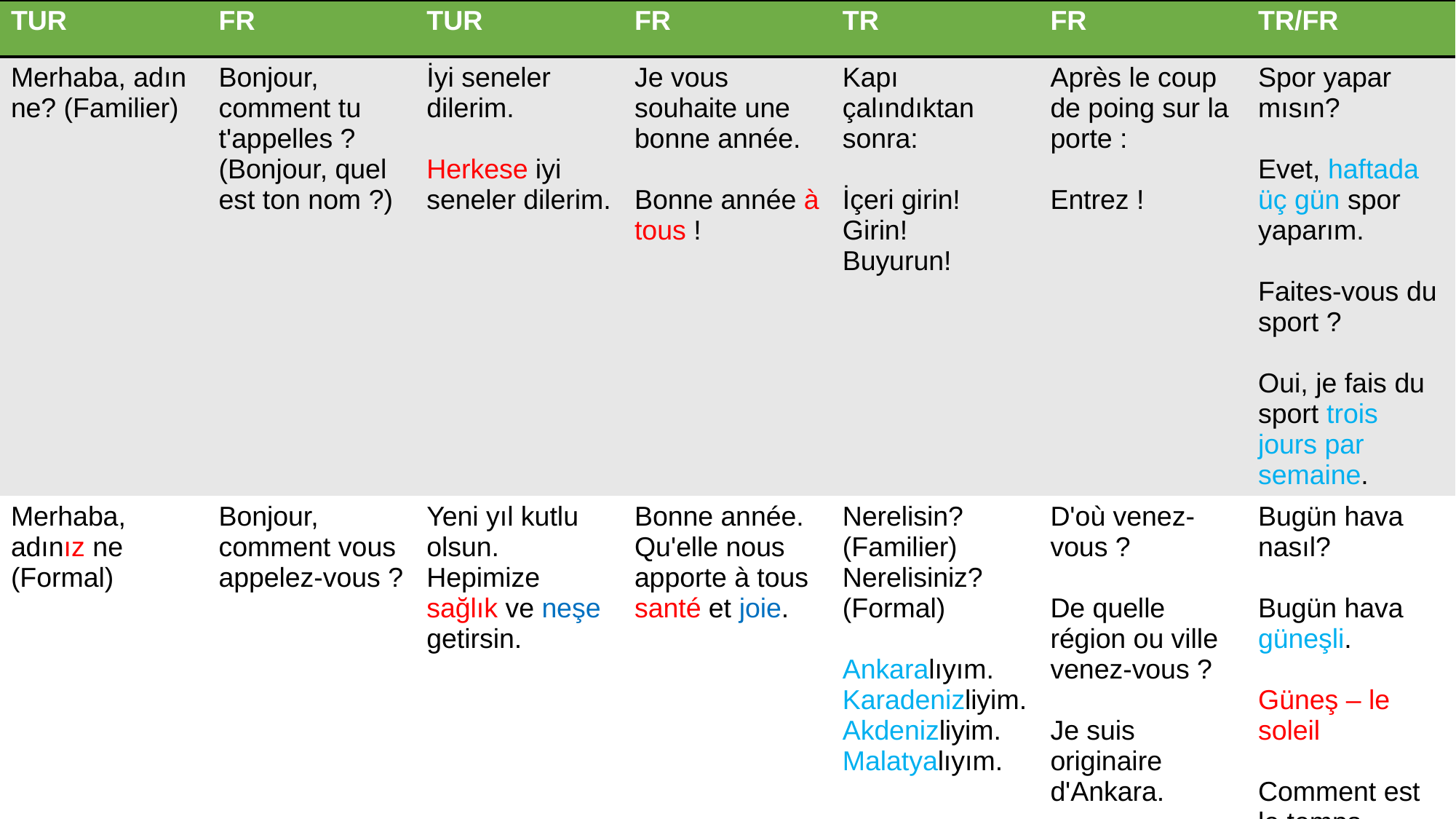

| TUR | FR | TUR | FR | TR | FR | TR/FR |
| --- | --- | --- | --- | --- | --- | --- |
| Merhaba, adın ne? (Familier) | Bonjour, comment tu t'appelles ? (Bonjour, quel est ton nom ?) | İyi seneler dilerim. Herkese iyi seneler dilerim. | Je vous souhaite une bonne année. Bonne année à tous ! | Kapı çalındıktan sonra: İçeri girin! Girin! Buyurun! | Après le coup de poing sur la porte : Entrez ! | Spor yapar mısın? Evet, haftada üç gün spor yaparım. Faites-vous du sport ? Oui, je fais du sport trois jours par semaine. |
| Merhaba, adınız ne (Formal) | Bonjour, comment vous appelez-vous ? | Yeni yıl kutlu olsun. Hepimize sağlık ve neşe getirsin. | Bonne année. Qu'elle nous apporte à tous santé et joie. | Nerelisin? (Familier) Nerelisiniz? (Formal) Ankaralıyım. Karadenizliyim. Akdenizliyim. Malatyalıyım. | D'où venez-vous ? De quelle région ou ville venez-vous ? Je suis originaire d'Ankara. | Bugün hava nasıl? Bugün hava güneşli. Güneş – le soleil Comment est le temps aujourd'hui ? Il fait beau aujourd'hui. |
| Ben-im a-dım Ay-şan. Sen-in a-dın ne? (Fam) | Je m'appelle Ayşan. Quel est ton nom ? | İyi Noeller dilerim. Hayırlı Noeller! | Je vous souhaite un bon Noël. Joyeux Noël ! Joyeuses fêtes ! | Kaç yaşındasın? Kaç yaşındasınız? 25 (yirmi beş) yaşındayım. | Quel âge as-tu ? Quel âge avez-vous ? J'ai 25 ans. | Yardım edebilir miyim? Evet, çok teşekkür ederim. Puis-je vous aider ? Oui, merci beaucoup. |
| Benim adım Ayşan. Siz-in a-dı-nız ne? (For) | Je m'appelle Ayşan. Quel est votre nom ? | Değerli meslektaşlarım, hepinizin yeni yılını kutlarım. | Chers et chères collègues, je vous félicite tous pour la nouvelle année. | Ne iş yapıyorsun? Ne iş yapıyorsunuz? Öğrenciyim. Mühendisim. Öğretmenim. | Que fais-tu ? Que faites-vous ? Je suis étudiant. Je suis ingénieur. Je suis enseignant. | Görüşürüz, kendine iyi bak. Au revoir, prenez soin de vous. Au revoir, soyez prudents. |
| Nasılsın? (Inf) | Comment vas-tu ? | Sevgili arkadaşlar, yeni yılda herkese güzellikler dilerim. | Mes chers amis, je vous souhaite à tous une bonne année. | - Tanıştığımıza memnun oldum. - Ben de memnun oldum. | - Enchanté de vous rencontrer. - Moi aussi, ravi de vous rencontrer. | Yarın sabah görüşürüz. À demain matin. Haftaya görüşürüz. À la semaine prochaine. |
| Nasılsınız? (For) Merhaba Mehmet Bey, Merhaba Nalan Hanım, nasılsınız? Bey – M. Hanım – Mdm. | Comment allez-vous ? | Ekibinizin bir parçası olmak çok güzel. | C'est un plaisir de faire partie de votre équipe. | Buraya sık sık gelir misin? Buraya sık sık gelir misiniz? Evet burada arkadaşlarımla buluşurum. | Venez-vous souvent ici ? Oui, je retrouverai mes amis ici. | Seneye görüşürüz. À l'année prochaine. Bir saat sonra görüşürüz. On se retrouve dans une heure. |
| İyiyim, sen nasılsın? (Inf) İyiyim, siz nasılsınız? (For) | Je vais bien, comment vas-tu ? Je vais bien, comment allez-vous ? | Sizinle çalışmaya başladığım için çok mutluyum. | Je suis très heureux de commencer à travailler avec vous. | Hobilerin neler? Hobileriniz neler? Kitap okumayı ve müzik dinlemeyi severim. | Quels sont vos hobbies ? / loisirs ? J'aime lire des livres et écouter de la musique. | Yedi dakika sonra görüşürüz. On se retrouve dans sept minutes. |
Professeur :  Ayşan Sönmez  @ Paris American Center